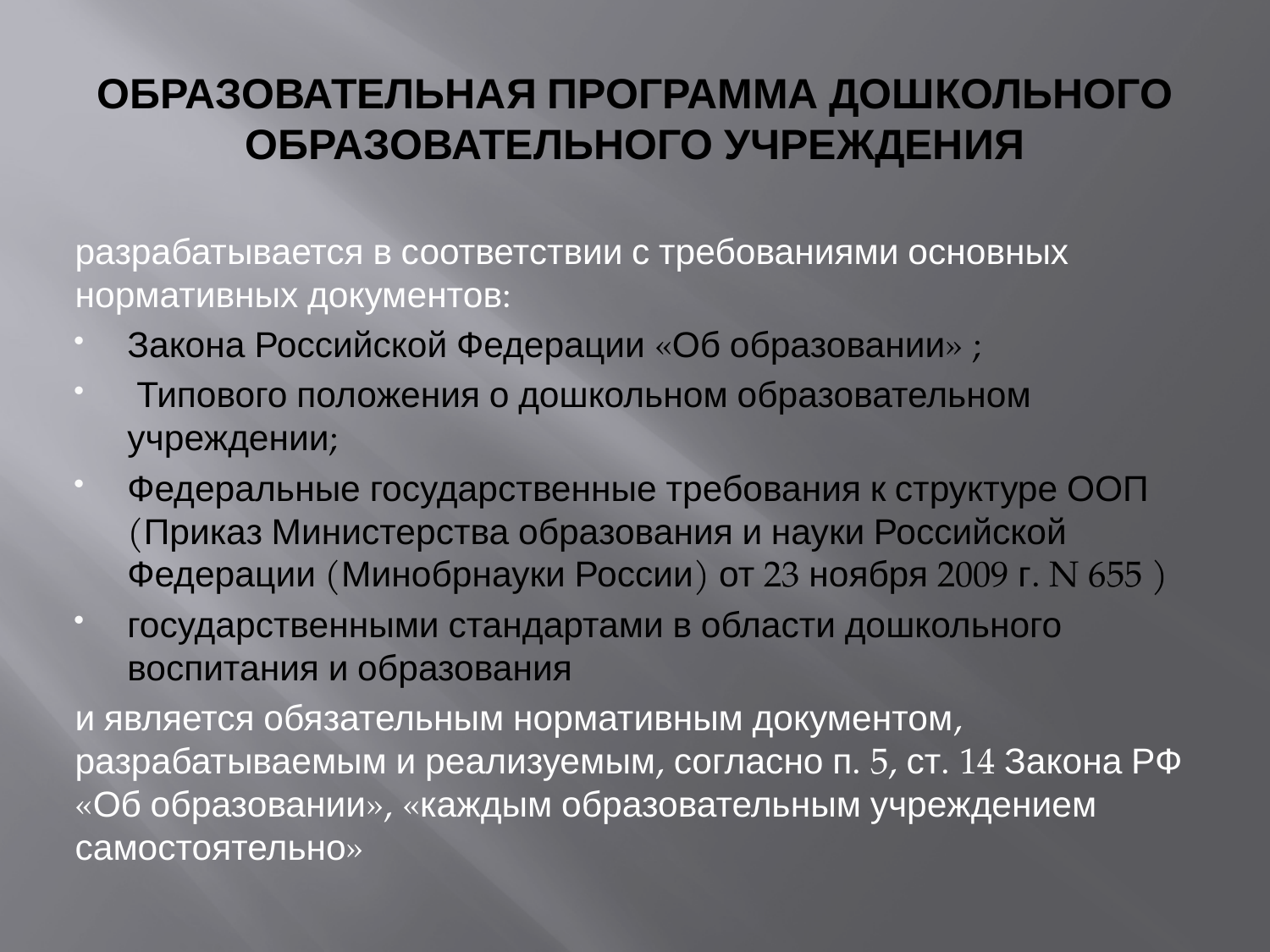

# ОБРАЗОВАТЕЛЬНАЯ ПРОГРАММА ДОШКОЛЬНОГО ОБРАЗОВАТЕЛЬНОГО УЧРЕЖДЕНИЯ
разрабатывается в соответствии с требованиями основных нормативных документов:
Закона Российской Федерации «Об образовании» ;
 Типового положения о дошкольном образовательном учреждении;
Федеральные государственные требования к структуре ООП (Приказ Министерства образования и науки Российской Федерации (Минобрнауки России) от 23 ноября 2009 г. N 655 )
государственными стандартами в области дошкольного воспитания и образования
и является обязательным нормативным документом, разрабатываемым и реализуемым, согласно п. 5, ст. 14 Закона РФ «Об образовании», «каждым образовательным учреждением самостоятельно»